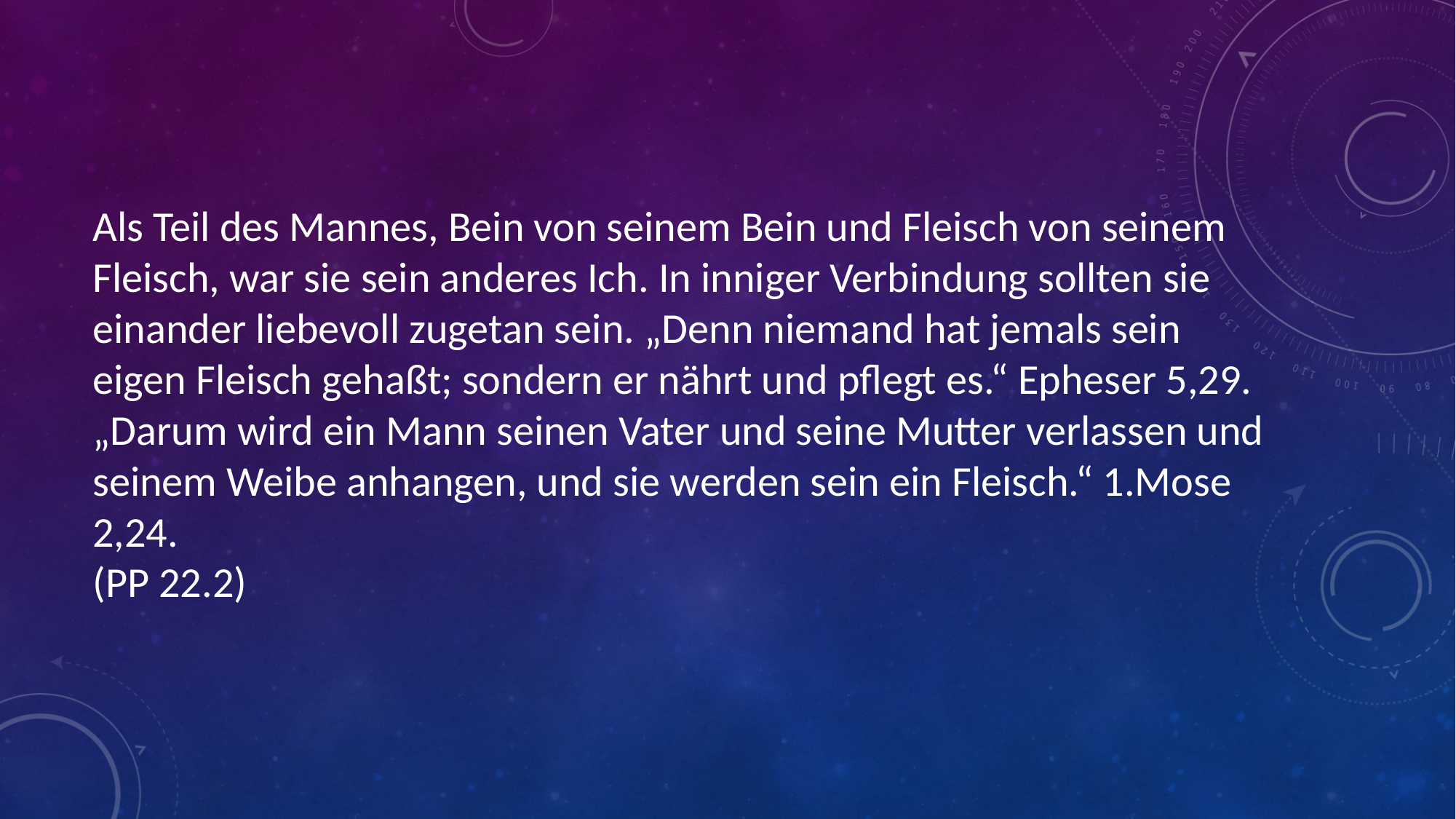

# Als Teil des Mannes, Bein von seinem Bein und Fleisch von seinem Fleisch, war sie sein anderes Ich. In inniger Verbindung sollten sie einander liebevoll zugetan sein. „Denn niemand hat jemals sein eigen Fleisch gehaßt; sondern er nährt und pflegt es.“ Epheser 5,29. „Darum wird ein Mann seinen Vater und seine Mutter verlassen und seinem Weibe anhangen, und sie werden sein ein Fleisch.“ 1.Mose 2,24. (PP 22.2)